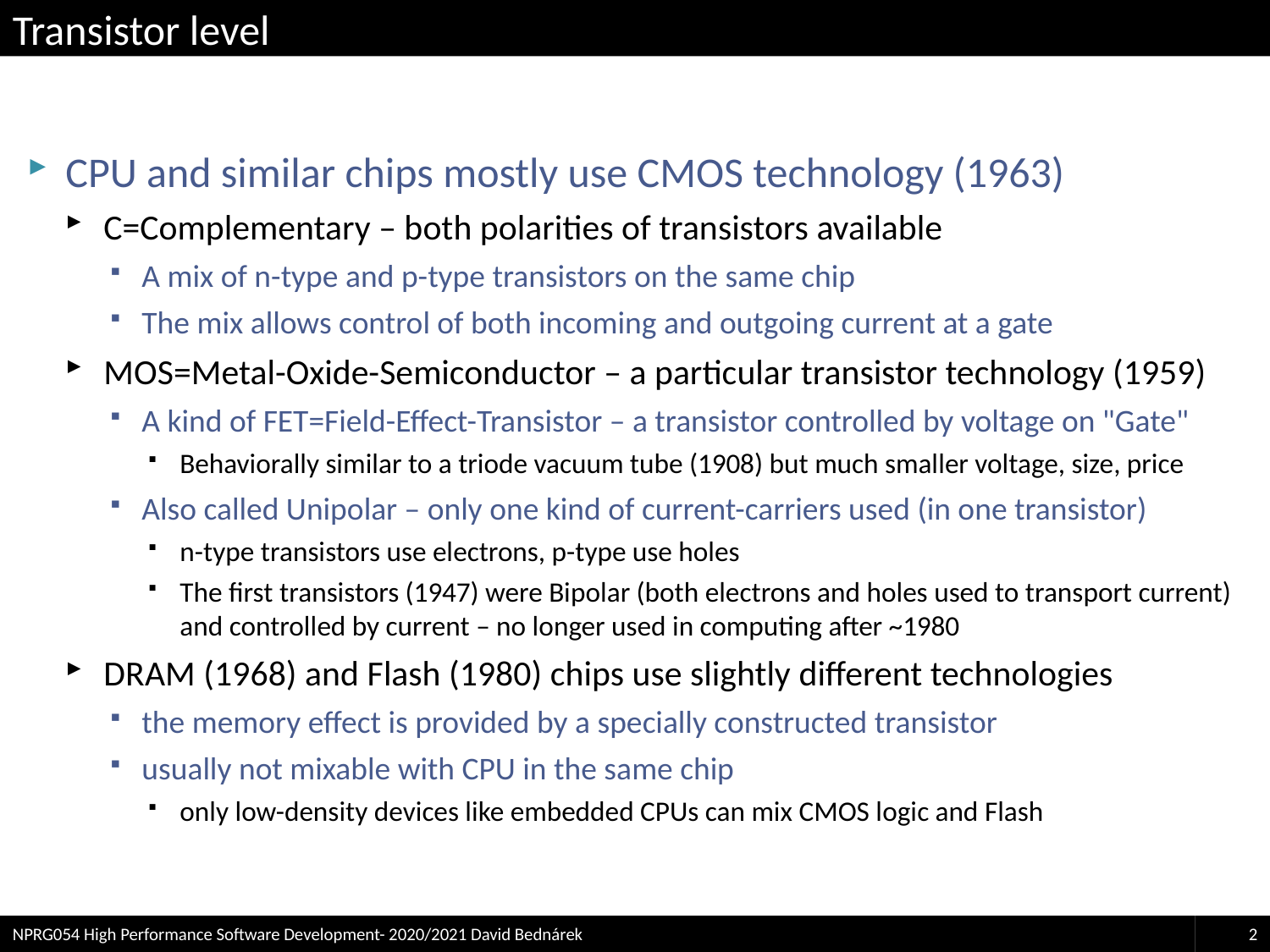

# Transistor level
CPU and similar chips mostly use CMOS technology (1963)
C=Complementary – both polarities of transistors available
A mix of n-type and p-type transistors on the same chip
The mix allows control of both incoming and outgoing current at a gate
MOS=Metal-Oxide-Semiconductor – a particular transistor technology (1959)
A kind of FET=Field-Effect-Transistor – a transistor controlled by voltage on "Gate"
Behaviorally similar to a triode vacuum tube (1908) but much smaller voltage, size, price
Also called Unipolar – only one kind of current-carriers used (in one transistor)
n-type transistors use electrons, p-type use holes
The first transistors (1947) were Bipolar (both electrons and holes used to transport current) and controlled by current – no longer used in computing after ~1980
DRAM (1968) and Flash (1980) chips use slightly different technologies
the memory effect is provided by a specially constructed transistor
usually not mixable with CPU in the same chip
only low-density devices like embedded CPUs can mix CMOS logic and Flash
NPRG054 High Performance Software Development- 2020/2021 David Bednárek
2